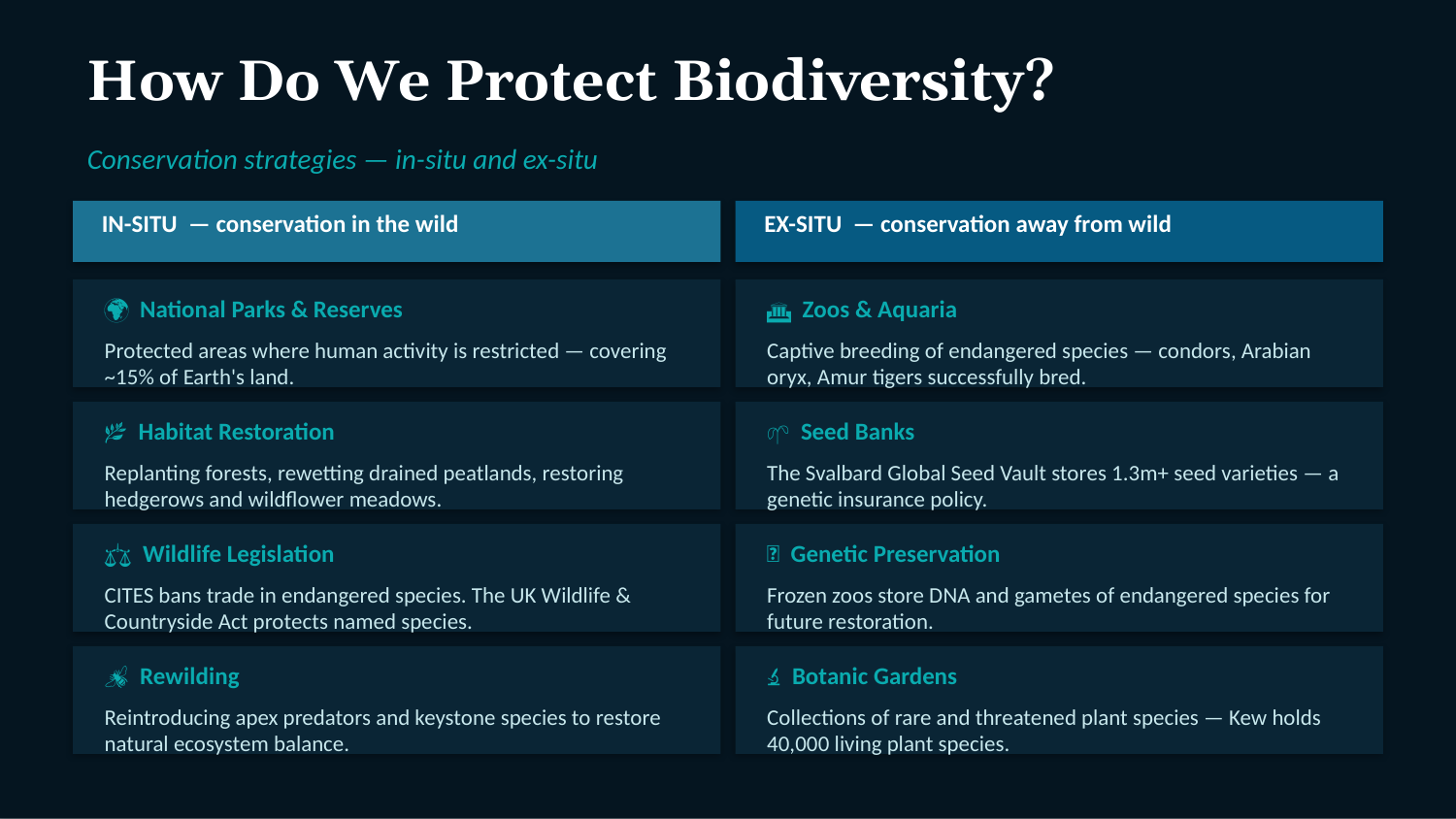

How Do We Protect Biodiversity?
Conservation strategies — in-situ and ex-situ

IN-SITU  — conservation in the wild

EX-SITU  — conservation away from wild

🌍  National Parks & Reserves
🏛️  Zoos & Aquaria
Protected areas where human activity is restricted — covering ~15% of Earth's land.
Captive breeding of endangered species — condors, Arabian oryx, Amur tigers successfully bred.

🌿  Habitat Restoration
🌱  Seed Banks
Replanting forests, rewetting drained peatlands, restoring hedgerows and wildflower meadows.
The Svalbard Global Seed Vault stores 1.3m+ seed varieties — a genetic insurance policy.

⚖️  Wildlife Legislation
🧬  Genetic Preservation
CITES bans trade in endangered species. The UK Wildlife & Countryside Act protects named species.
Frozen zoos store DNA and gametes of endangered species for future restoration.

🐝  Rewilding
🔬  Botanic Gardens
Reintroducing apex predators and keystone species to restore natural ecosystem balance.
Collections of rare and threatened plant species — Kew holds 40,000 living plant species.